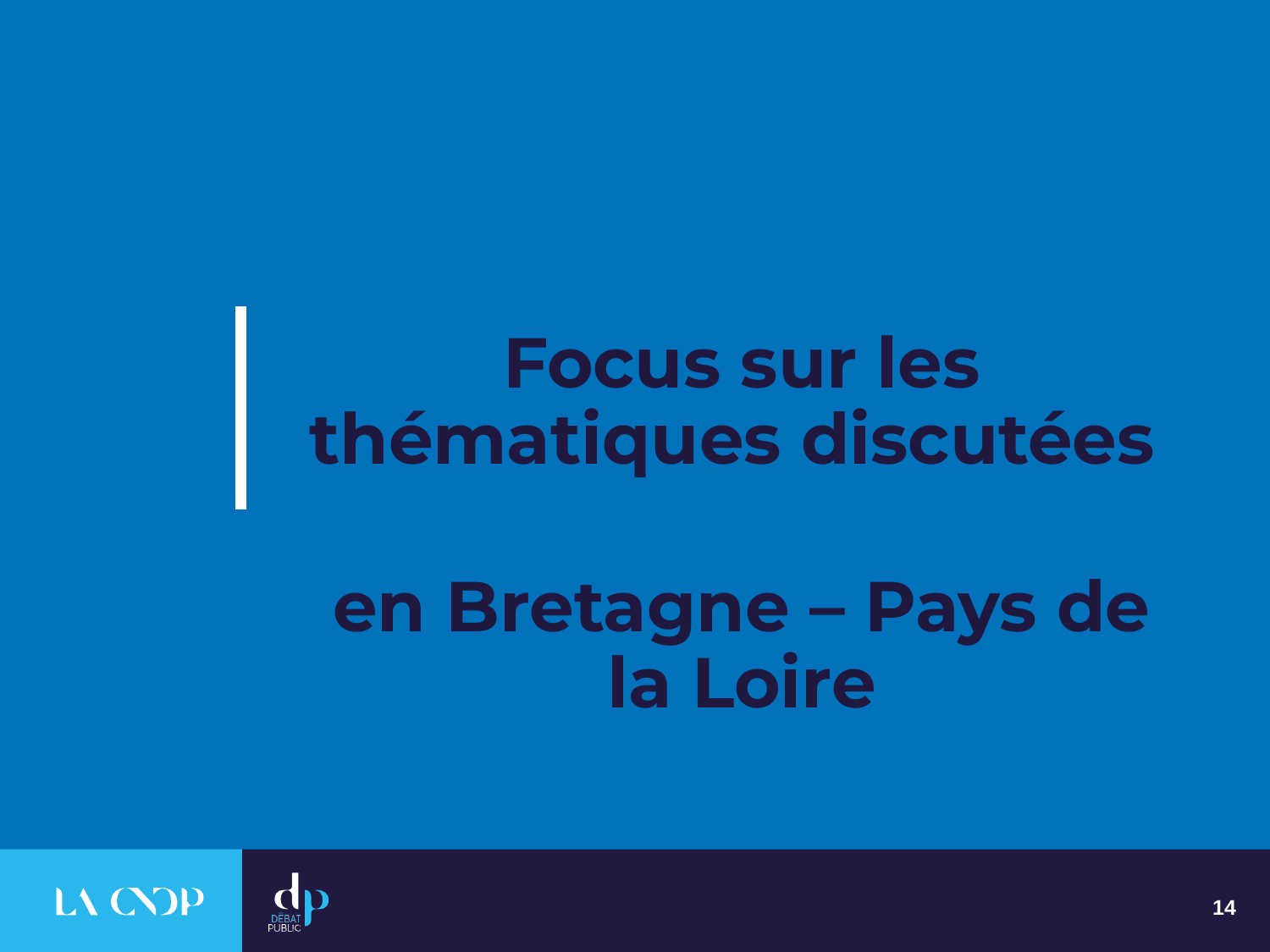

# Focus sur les thématiques discutées en Bretagne – Pays de la Loire
14